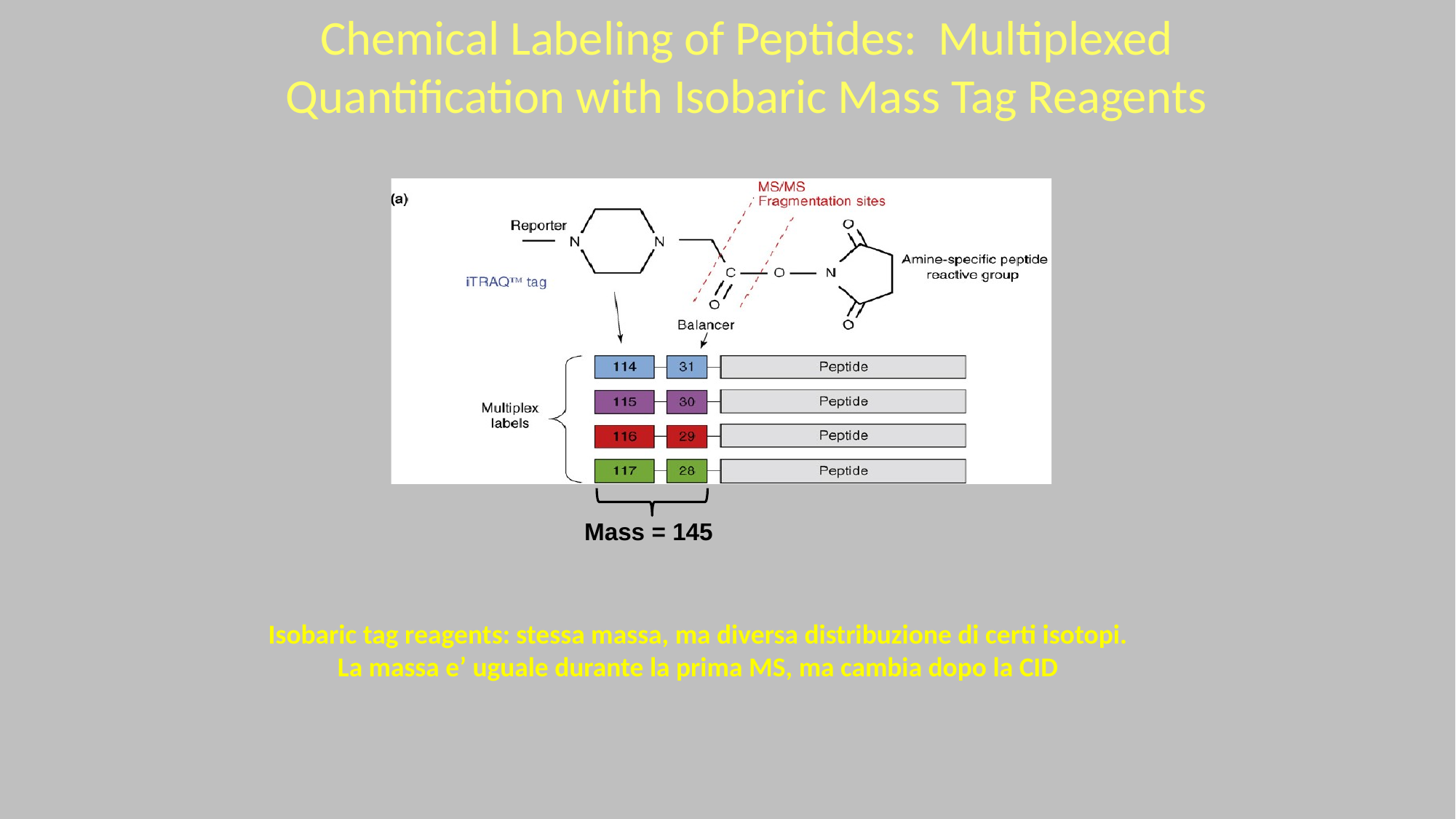

# Chemical Labeling of Peptides:  Multiplexed Quantification with Isobaric Mass Tag Reagents

Mass = 145
Isobaric tag reagents: stessa massa, ma diversa distribuzione di certi isotopi.
La massa e’ uguale durante la prima MS, ma cambia dopo la CID